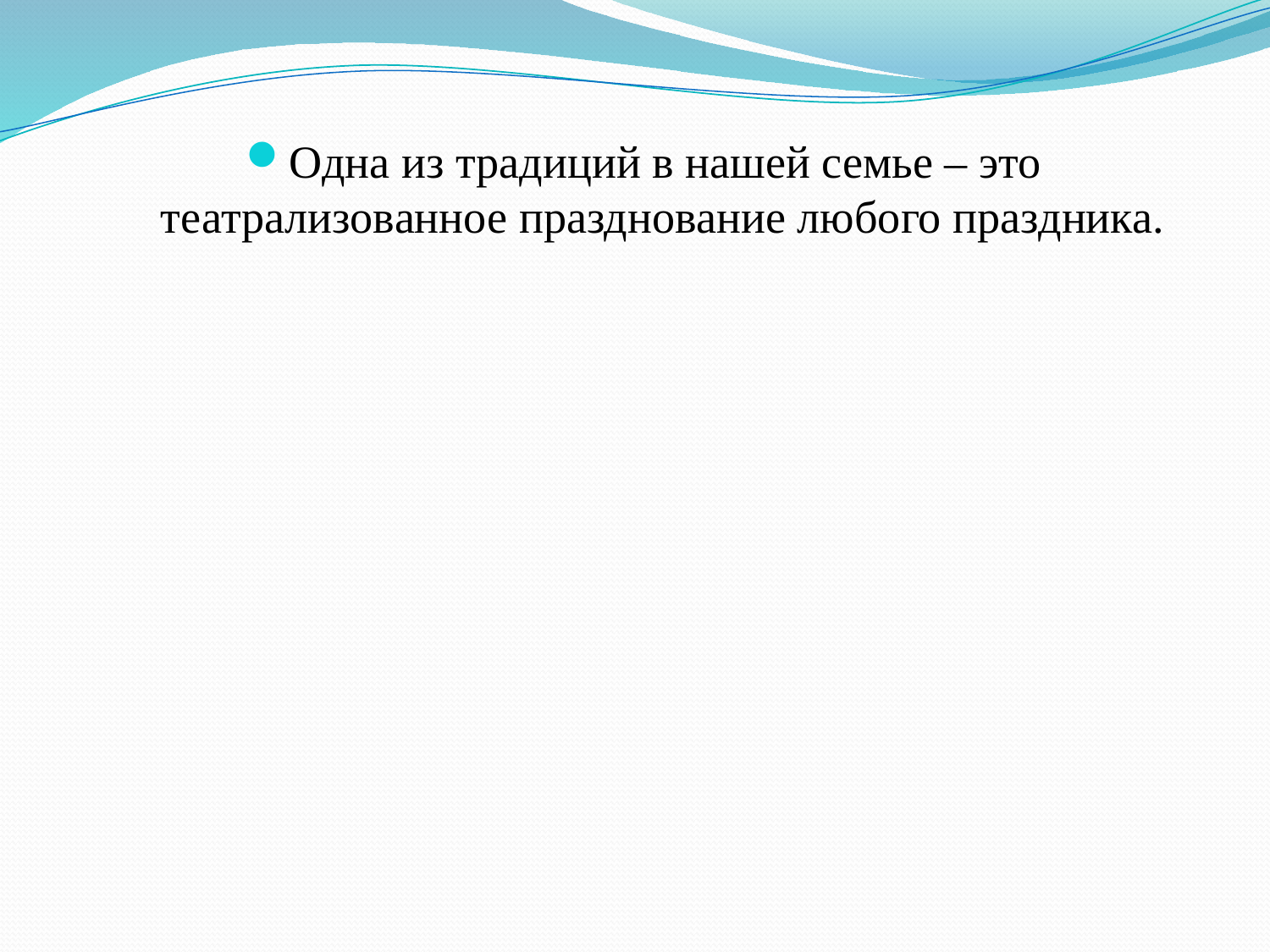

Одна из традиций в нашей семье – это театрализованное празднование любого праздника.